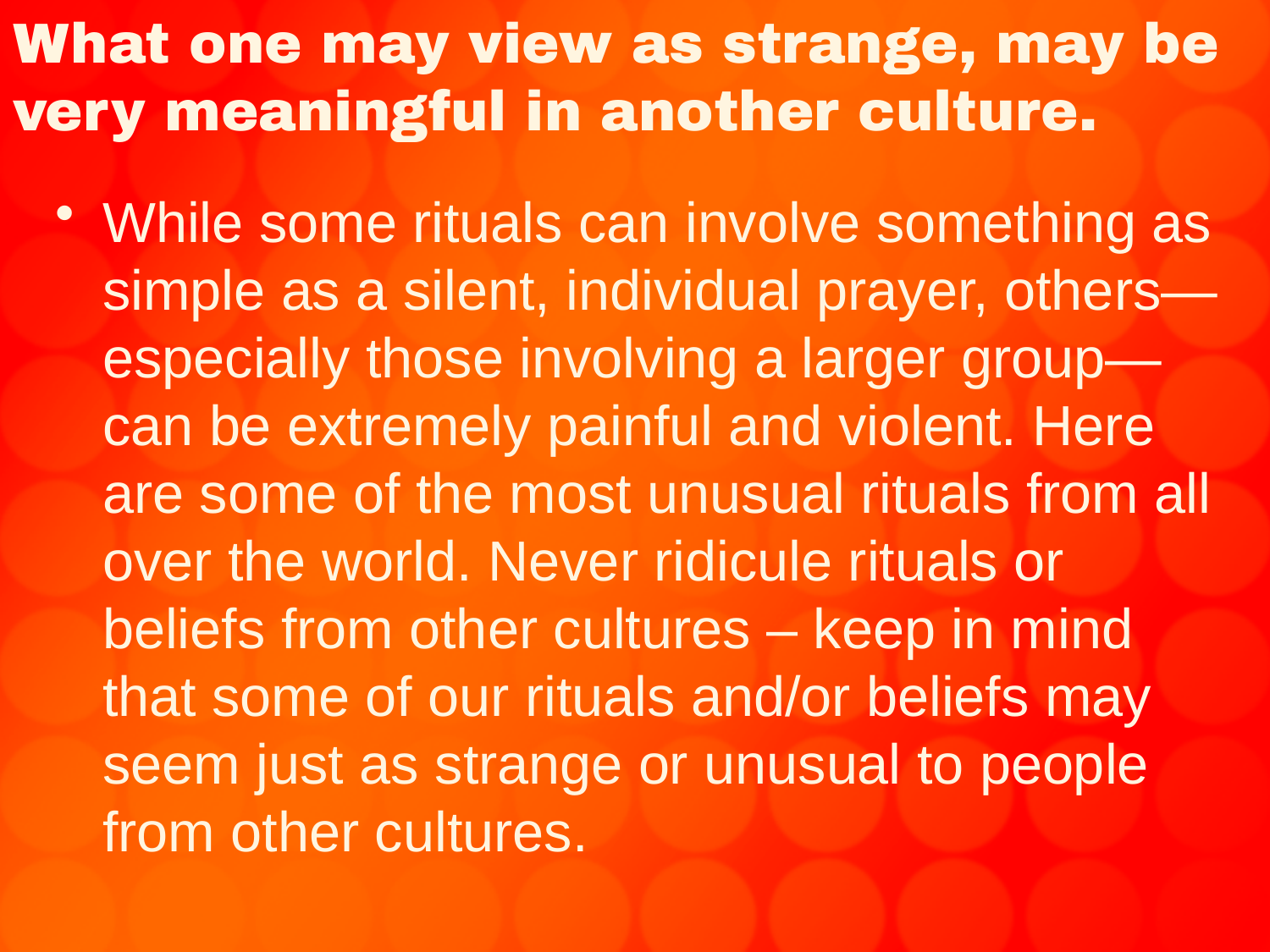

# What one may view as strange, may be very meaningful in another culture.
While some rituals can involve something as simple as a silent, individual prayer, others—especially those involving a larger group—can be extremely painful and violent. Here are some of the most unusual rituals from all over the world. Never ridicule rituals or beliefs from other cultures – keep in mind that some of our rituals and/or beliefs may seem just as strange or unusual to people from other cultures.